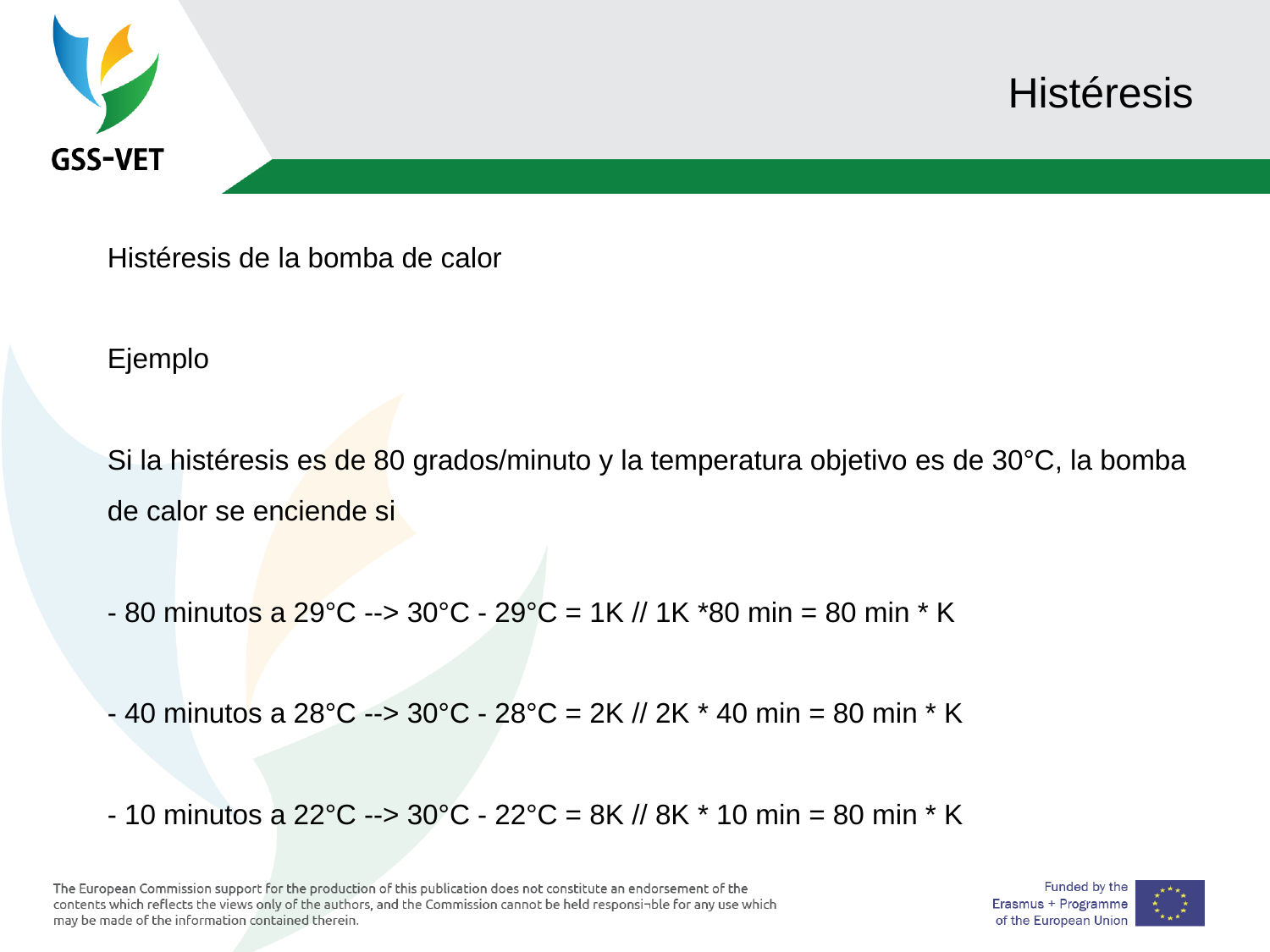

# Histéresis
Histéresis de la bomba de calor

Ejemplo

Si la histéresis es de 80 grados/minuto y la temperatura objetivo es de 30°C, la bomba de calor se enciende si

- 80 minutos a 29°C --> 30°C - 29°C = 1K // 1K *80 min = 80 min * K

- 40 minutos a 28°C --> 30°C - 28°C = 2K // 2K * 40 min = 80 min * K

- 10 minutos a 22°C --> 30°C - 22°C = 8K // 8K * 10 min = 80 min * K